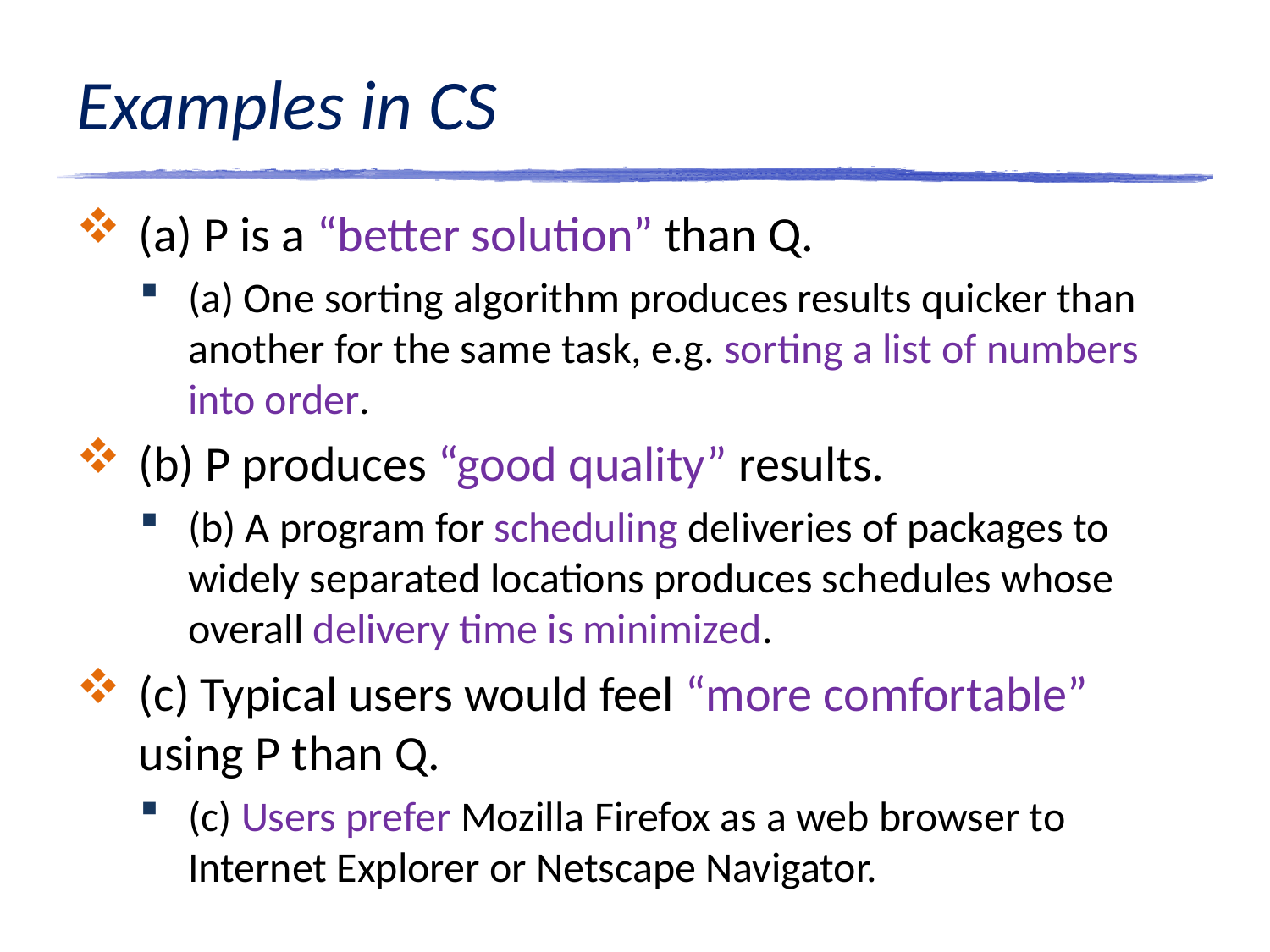

# Examples in CS
(a) P is a “better solution” than Q.
(a) One sorting algorithm produces results quicker than another for the same task, e.g. sorting a list of numbers into order.
(b) P produces “good quality” results.
(b) A program for scheduling deliveries of packages to widely separated locations produces schedules whose overall delivery time is minimized.
(c) Typical users would feel “more comfortable” using P than Q.
(c) Users prefer Mozilla Firefox as a web browser to Internet Explorer or Netscape Navigator.